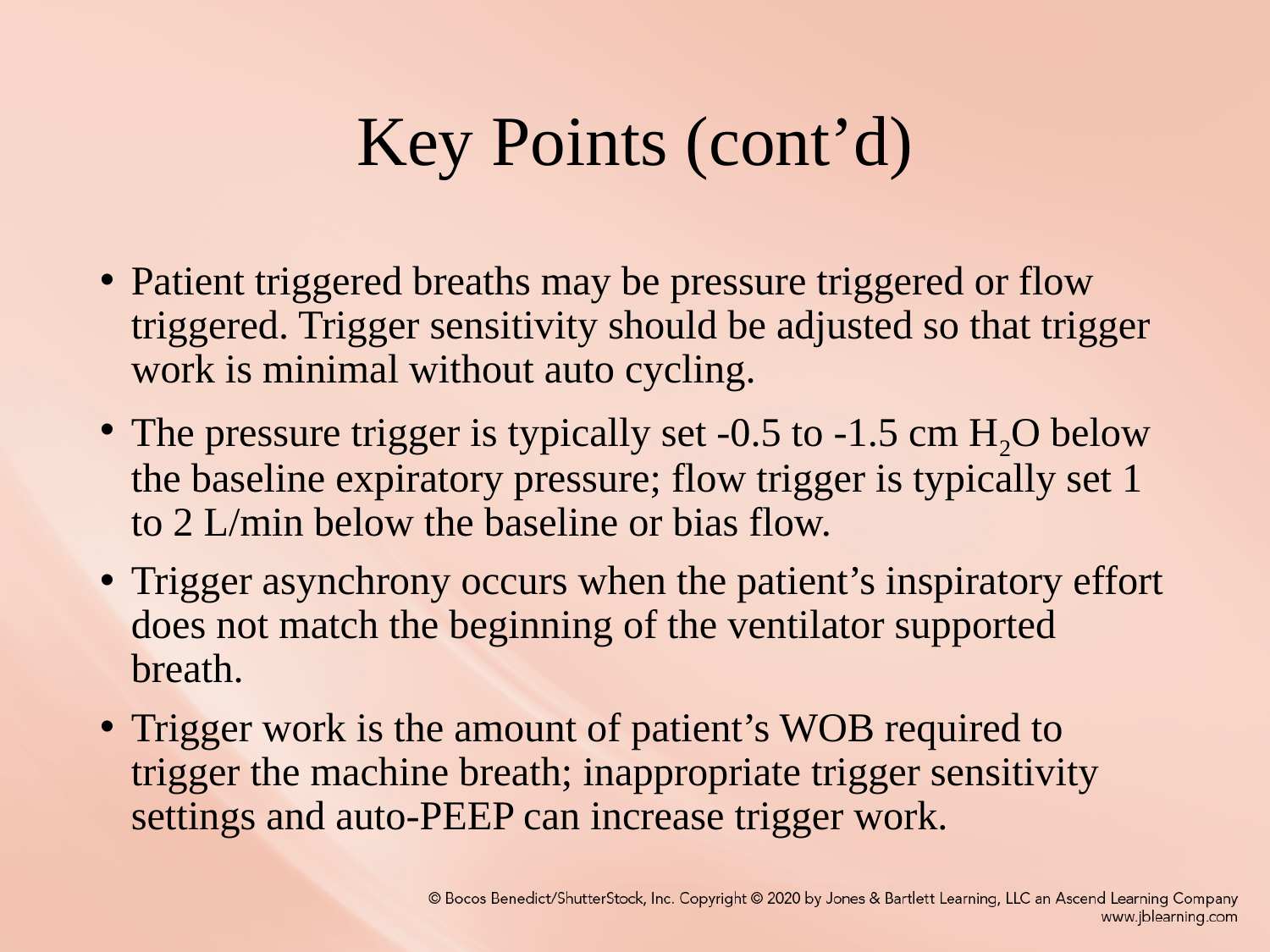

# Key Points (cont’d)
Patient triggered breaths may be pressure triggered or flow triggered. Trigger sensitivity should be adjusted so that trigger work is minimal without auto cycling.
The pressure trigger is typically set -0.5 to -1.5 cm H2O below the baseline expiratory pressure; flow trigger is typically set 1 to 2 L/min below the baseline or bias flow.
Trigger asynchrony occurs when the patient’s inspiratory effort does not match the beginning of the ventilator supported breath.
Trigger work is the amount of patient’s WOB required to trigger the machine breath; inappropriate trigger sensitivity settings and auto-PEEP can increase trigger work.